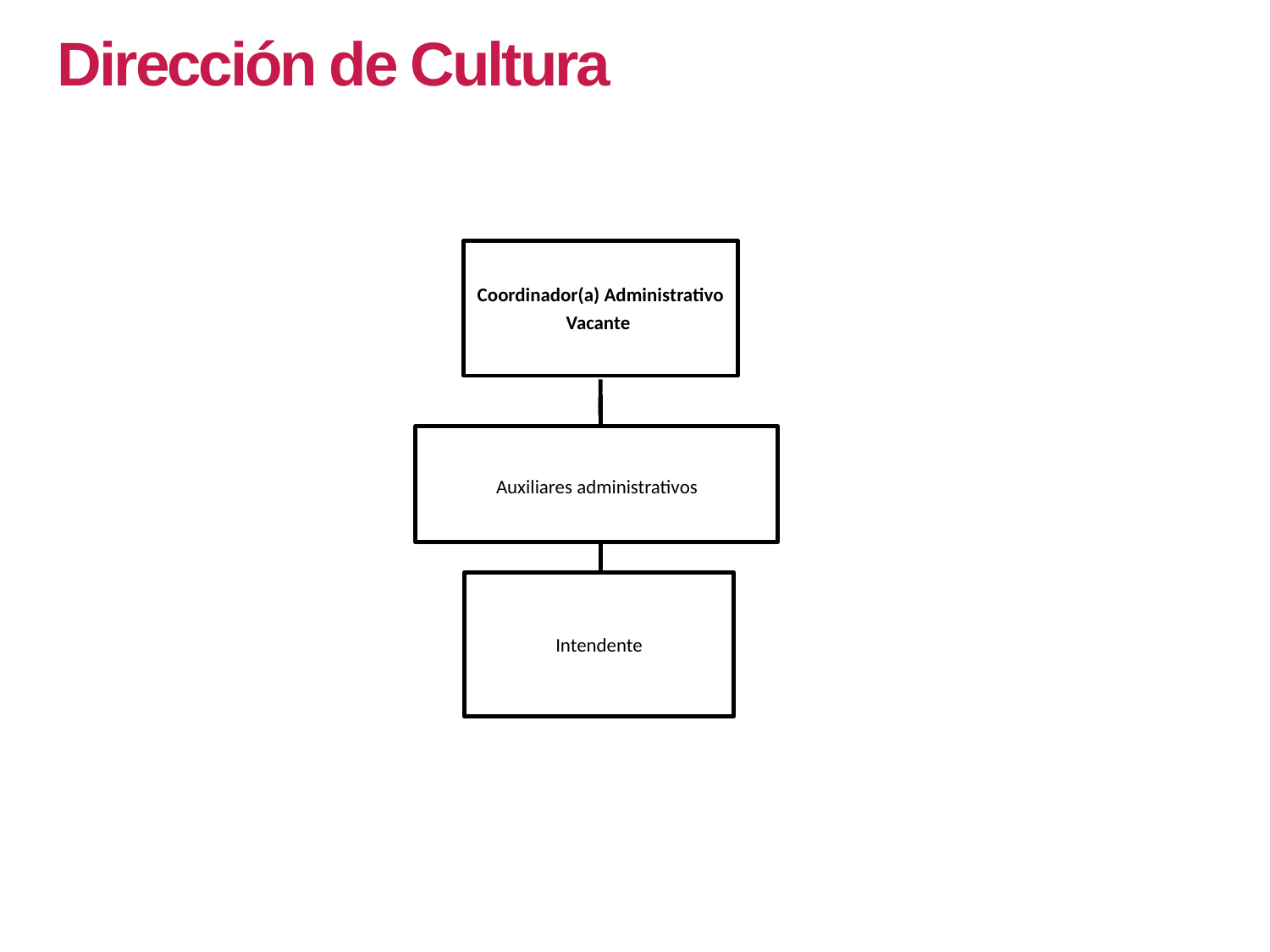

Dirección de Cultura

Coordinador(a) Administrativo
Vacante

 Auxiliares administrativos
Intendente